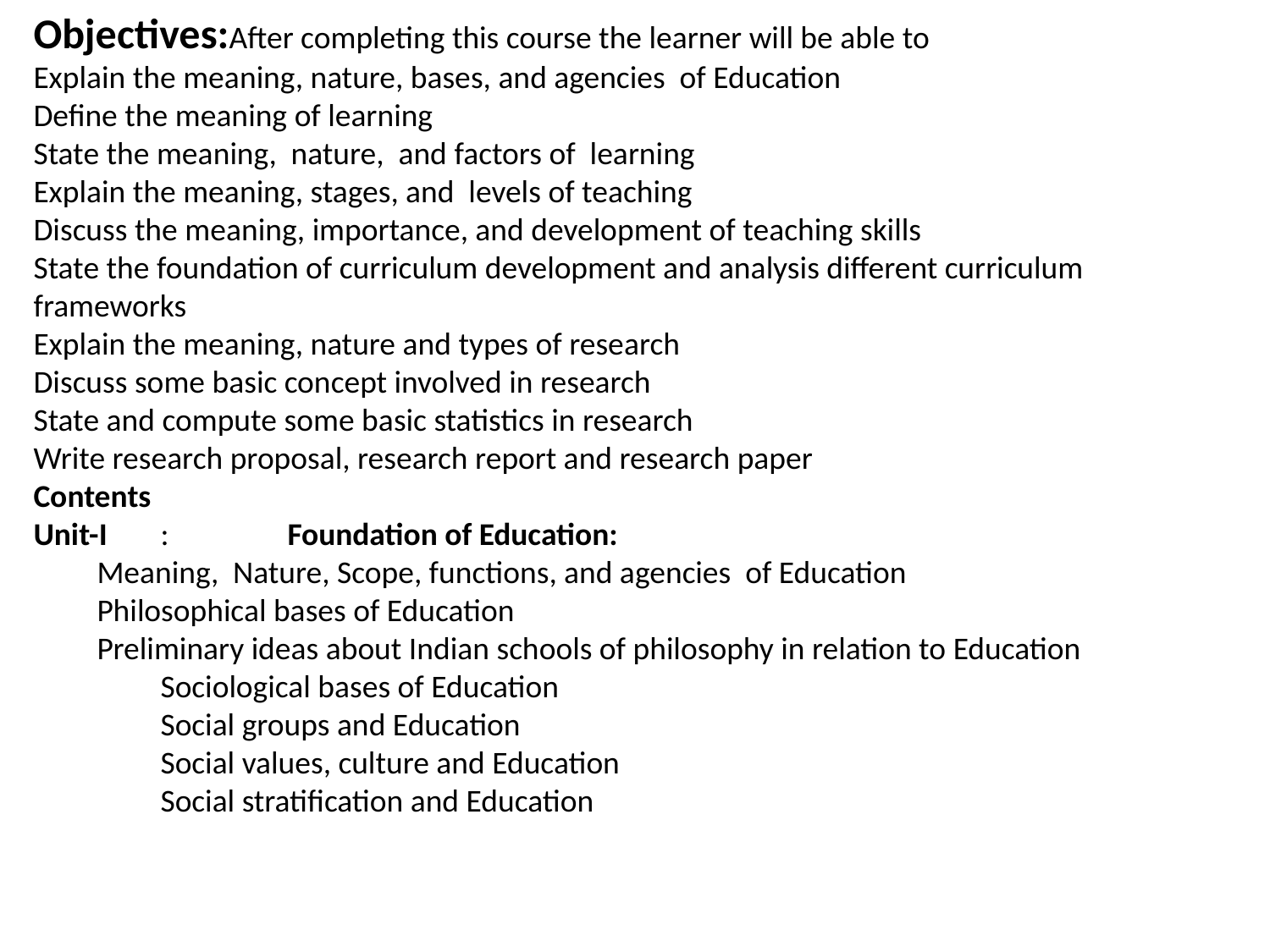

Objectives:After completing this course the learner will be able to
Explain the meaning, nature, bases, and agencies  of Education
Define the meaning of learning
State the meaning,  nature,  and factors of  learning
Explain the meaning, stages, and  levels of teaching
Discuss the meaning, importance, and development of teaching skills
State the foundation of curriculum development and analysis different curriculum frameworks
Explain the meaning, nature and types of research
Discuss some basic concept involved in research
State and compute some basic statistics in research
Write research proposal, research report and research paper
Contents
Unit-I	:	Foundation of Education:
Meaning,  Nature, Scope, functions, and agencies  of Education
Philosophical bases of Education
Preliminary ideas about Indian schools of philosophy in relation to Education
Sociological bases of Education
Social groups and Education
Social values, culture and Education
Social stratification and Education